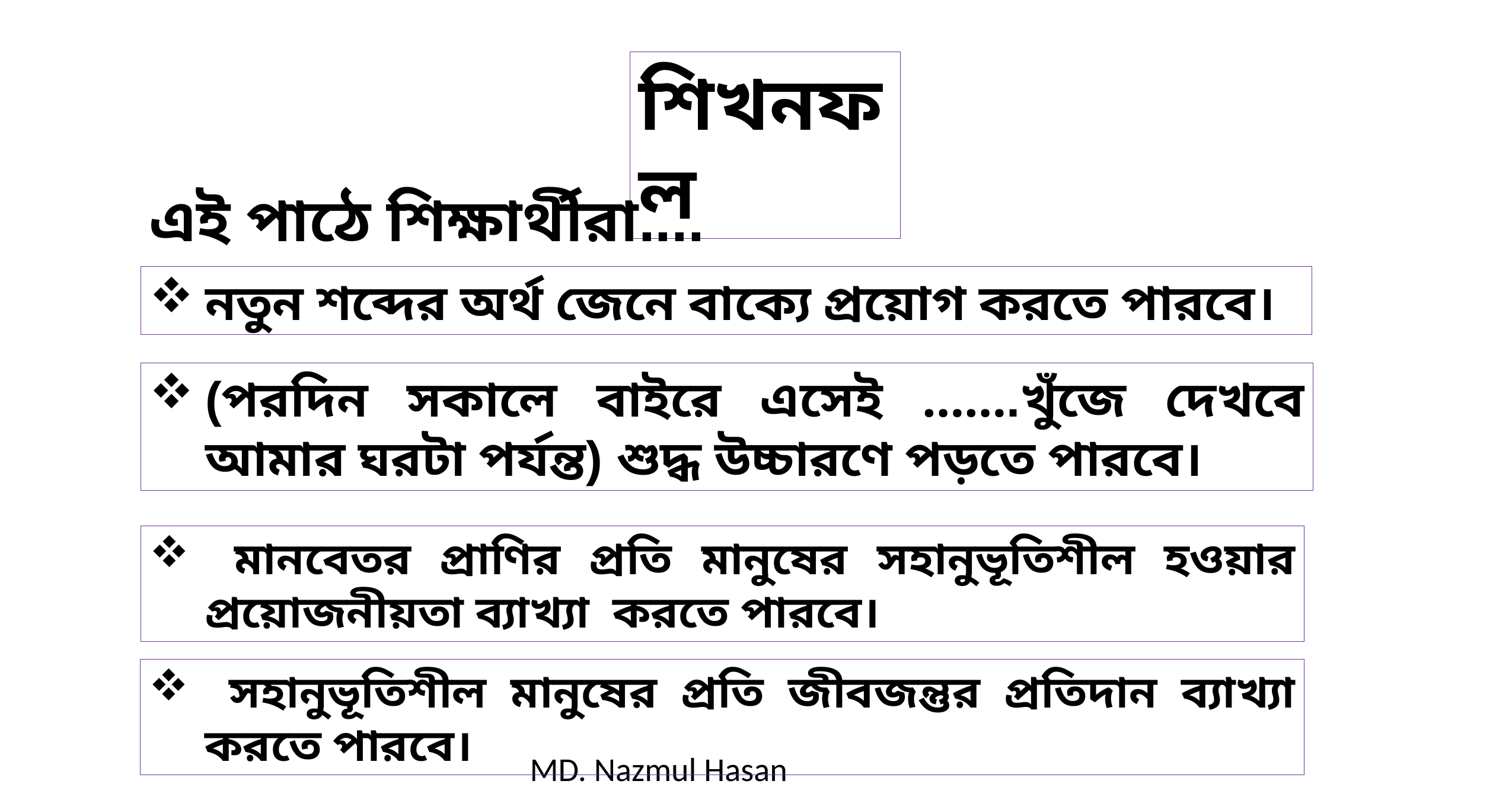

শিখনফল
এই পাঠে শিক্ষার্থীরা....
নতুন শব্দের অর্থ জেনে বাক্যে প্রয়োগ করতে পারবে।
(পরদিন সকালে বাইরে এসেই …….খুঁজে দেখবে আমার ঘরটা পর্যন্ত) শুদ্ধ উচ্চারণে পড়তে পারবে।
 মানবেতর প্রাণির প্রতি মানুষের সহানুভূতিশীল হওয়ার প্রয়োজনীয়তা ব্যাখ্যা  করতে পারবে।
 সহানুভূতিশীল মানুষের প্রতি জীবজন্তুর প্রতিদান ব্যাখ্যা করতে পারবে।
MD. Nazmul Hasan